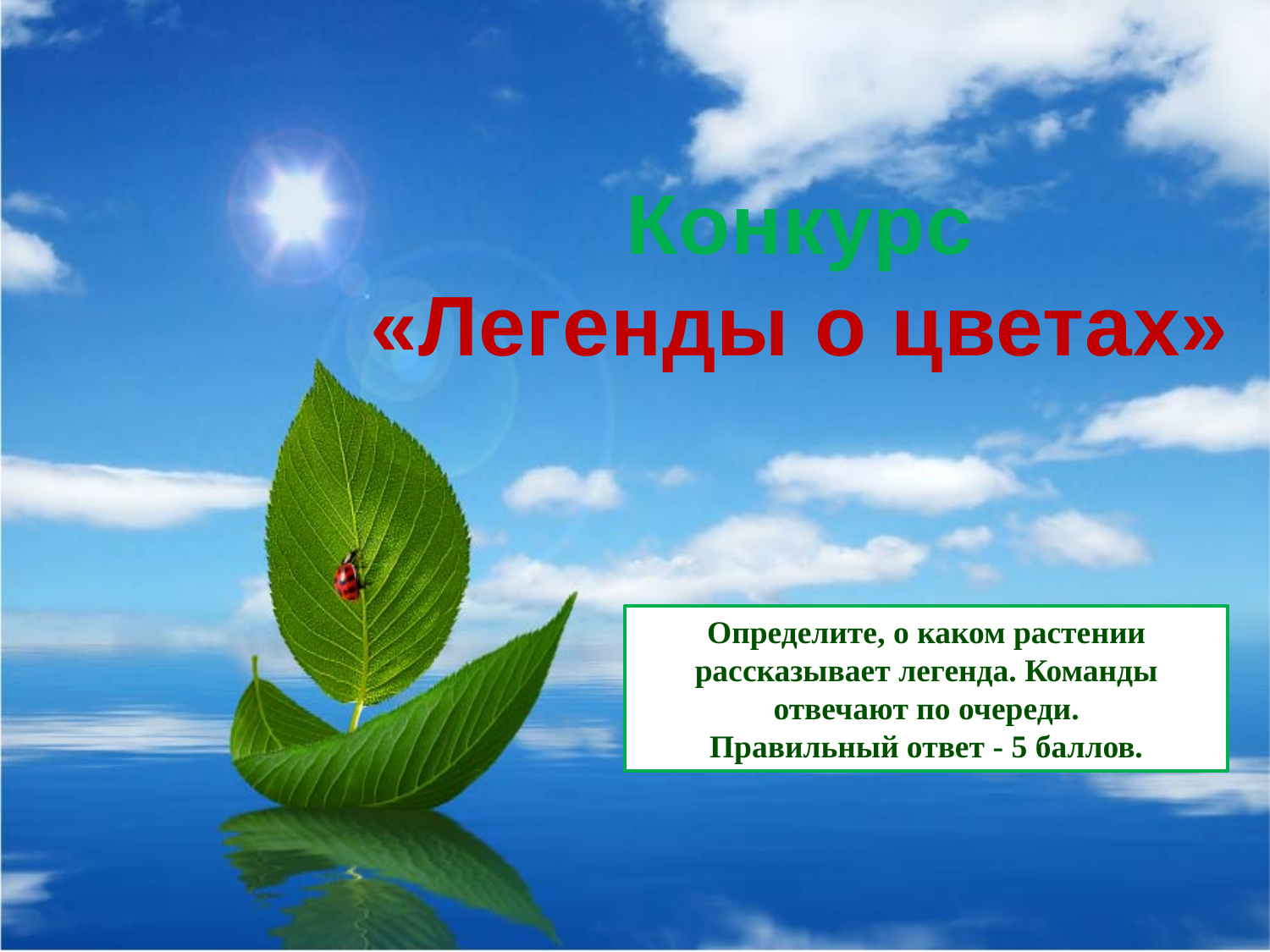

Конкурс
«Легенды о цветах»
Определите, о каком растении рассказывает легенда. Команды отвечают по очереди.
Правильный ответ - 5 баллов.